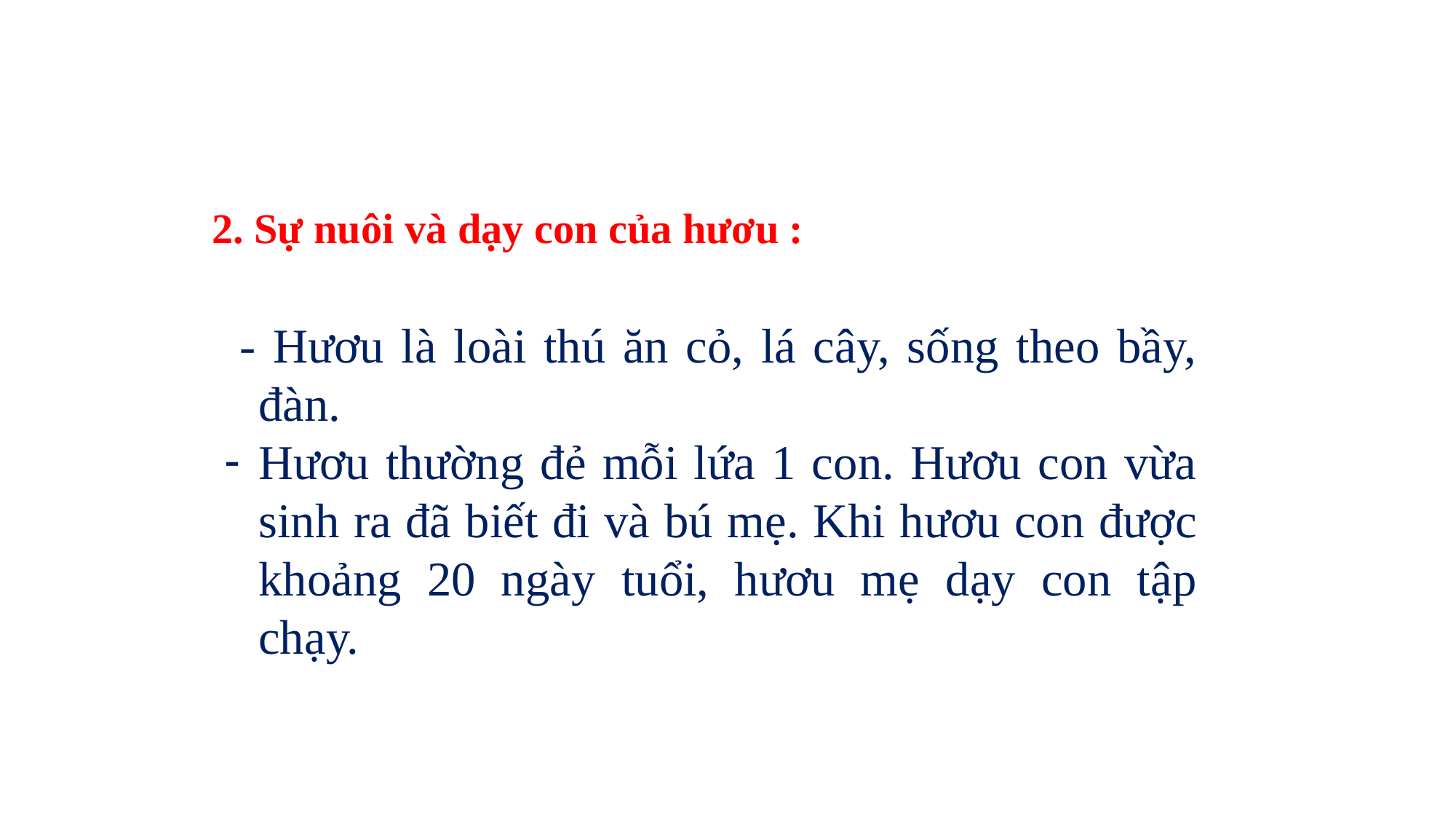

2. Sự nuôi và dạy con của hươu :
 - Hươu là loài thú ăn cỏ, lá cây, sống theo bầy, đàn.
Hươu thường đẻ mỗi lứa 1 con. Hươu con vừa sinh ra đã biết đi và bú mẹ. Khi hươu con được khoảng 20 ngày tuổi, hươu mẹ dạy con tập chạy.